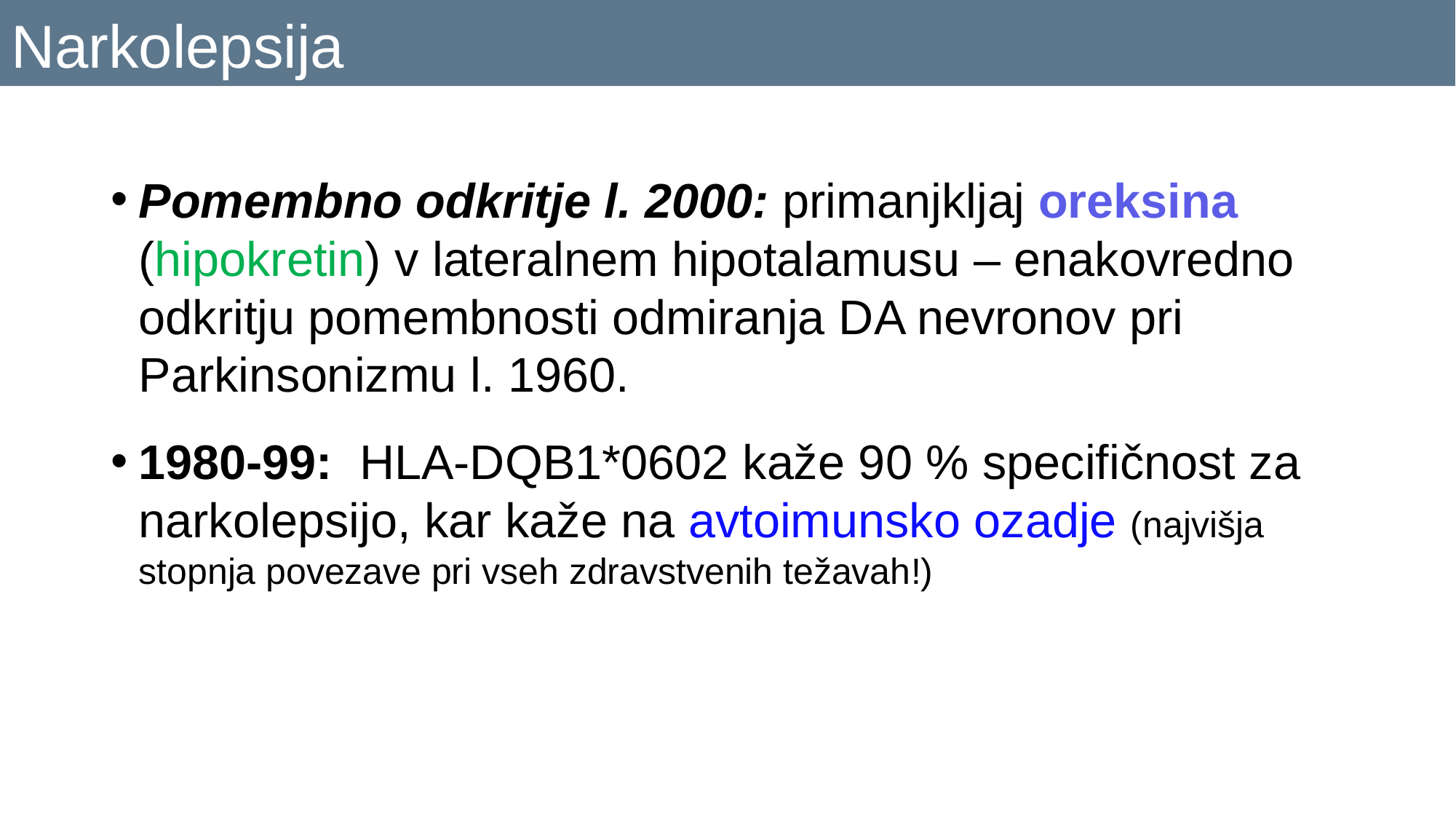

# Narkolepsija
Pomembno odkritje l. 2000: primanjkljaj oreksina (hipokretin) v lateralnem hipotalamusu – enakovredno odkritju pomembnosti odmiranja DA nevronov pri Parkinsonizmu l. 1960.
1980-99:  HLA-DQB1*0602 kaže 90 % specifičnost za narkolepsijo, kar kaže na avtoimunsko ozadje (najvišja stopnja povezave pri vseh zdravstvenih težavah!)